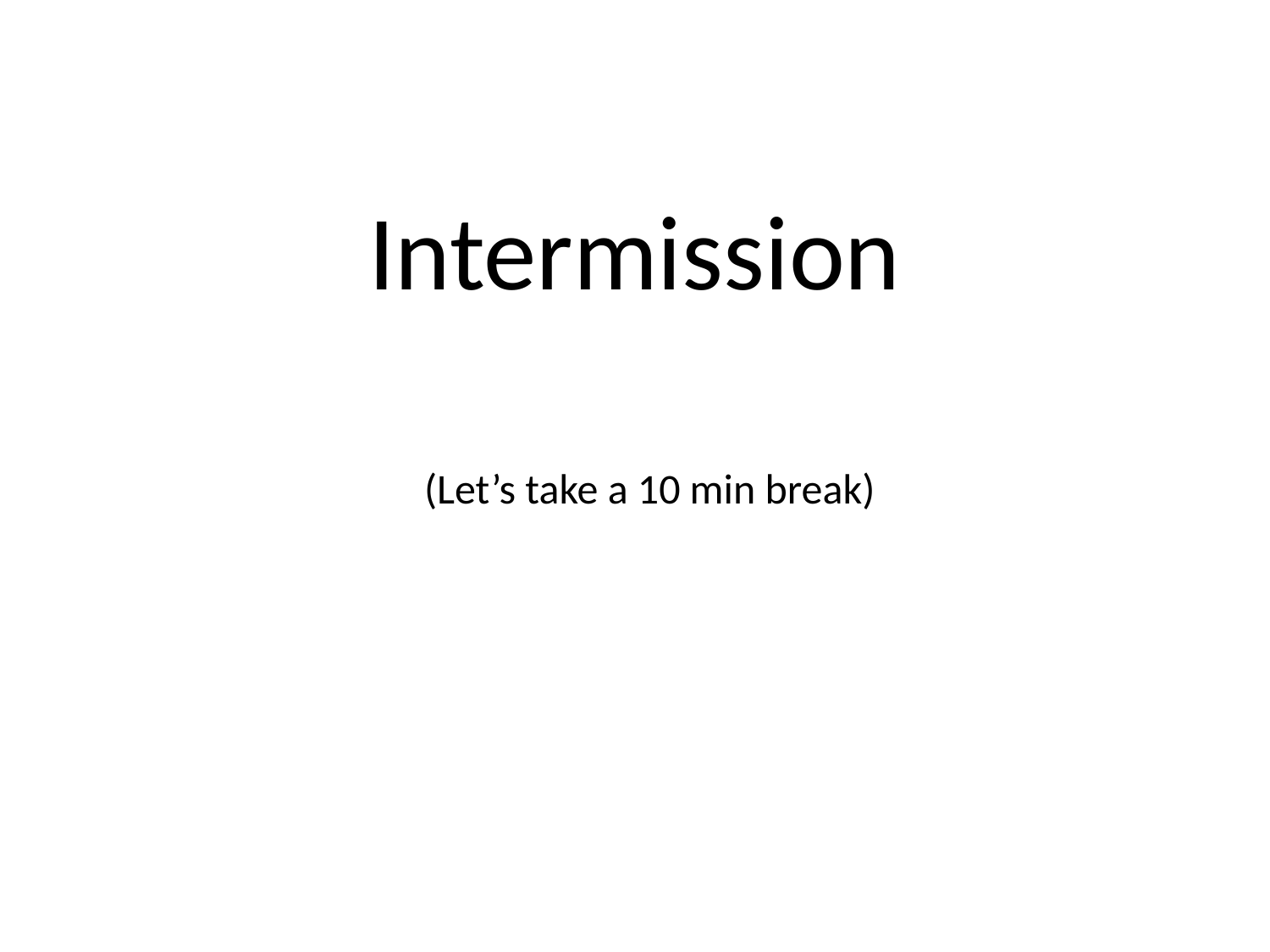

Intermission
(Let’s take a 10 min break)